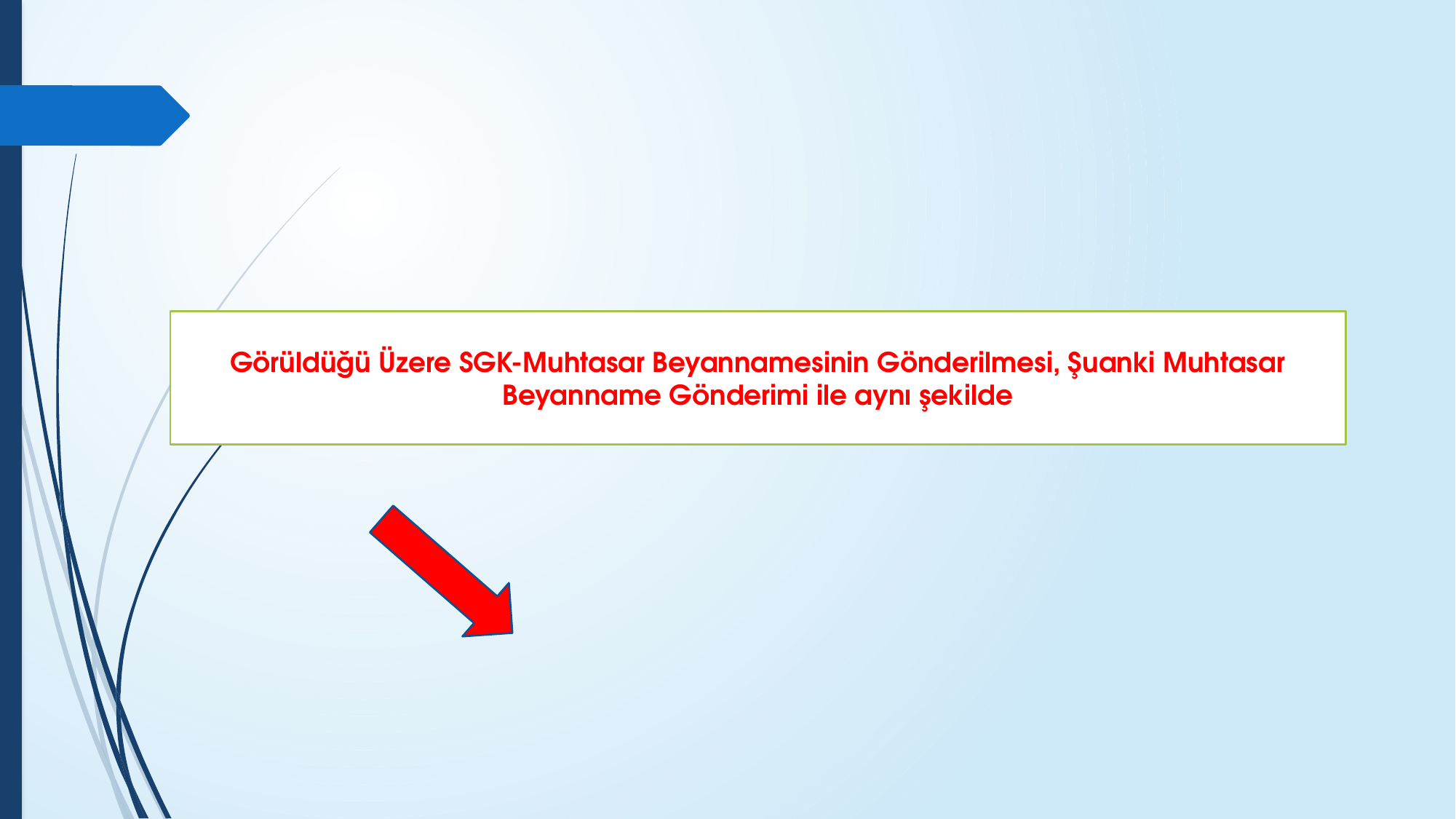

#
Görüldüğü Üzere SGK-Muhtasar Beyannamesinin Gönderilmesi, Şuanki Muhtasar Beyanname Gönderimi ile aynı şekilde